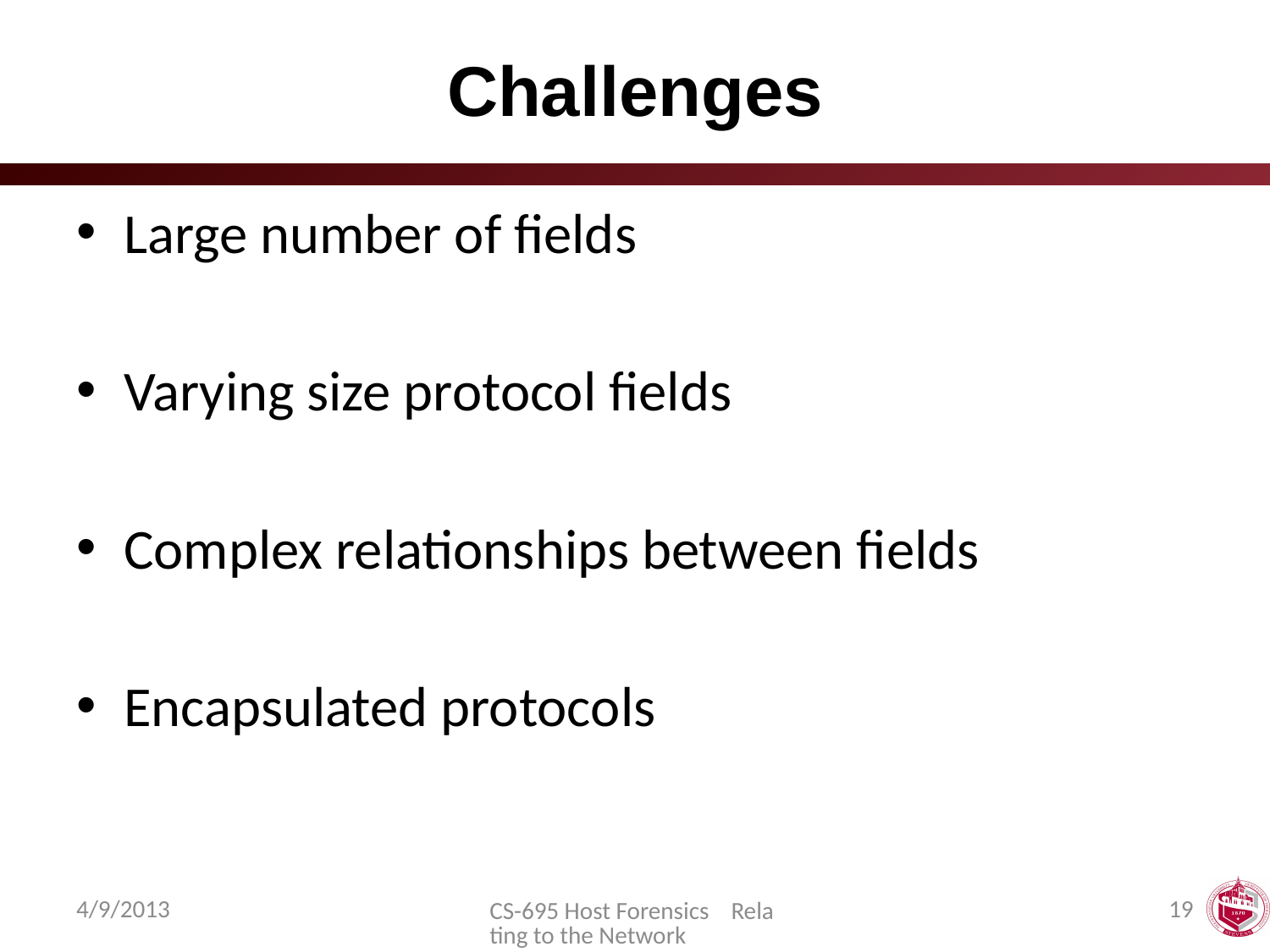

# Challenges
Large number of fields

Varying size protocol fields

Complex relationships between fields

Encapsulated protocols
4/9/2013
19
CS-695 Host Forensics    Relating to the Network